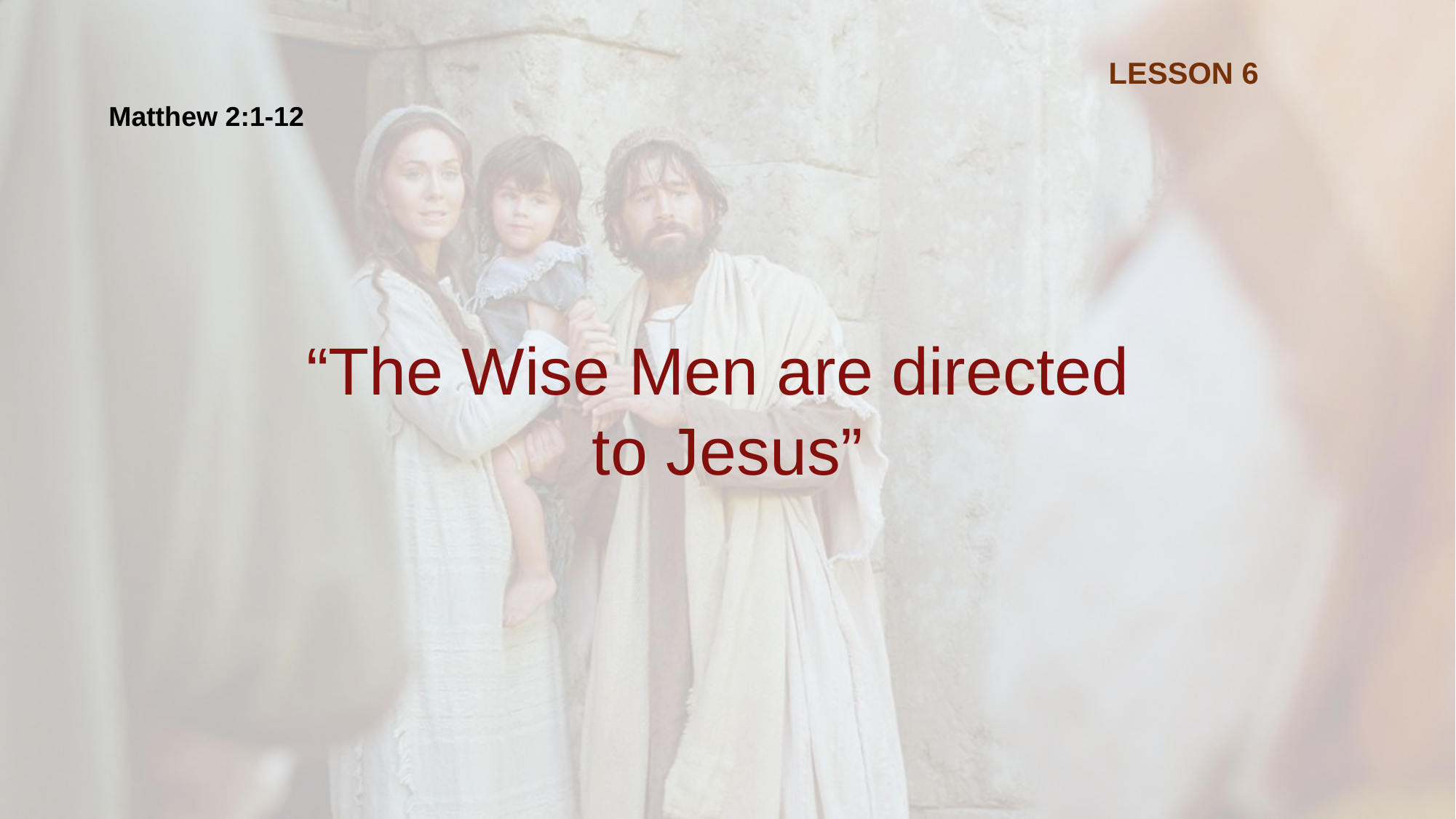

LESSON 6
Matthew 2:1-12
“The Wise Men are directed
to Jesus”